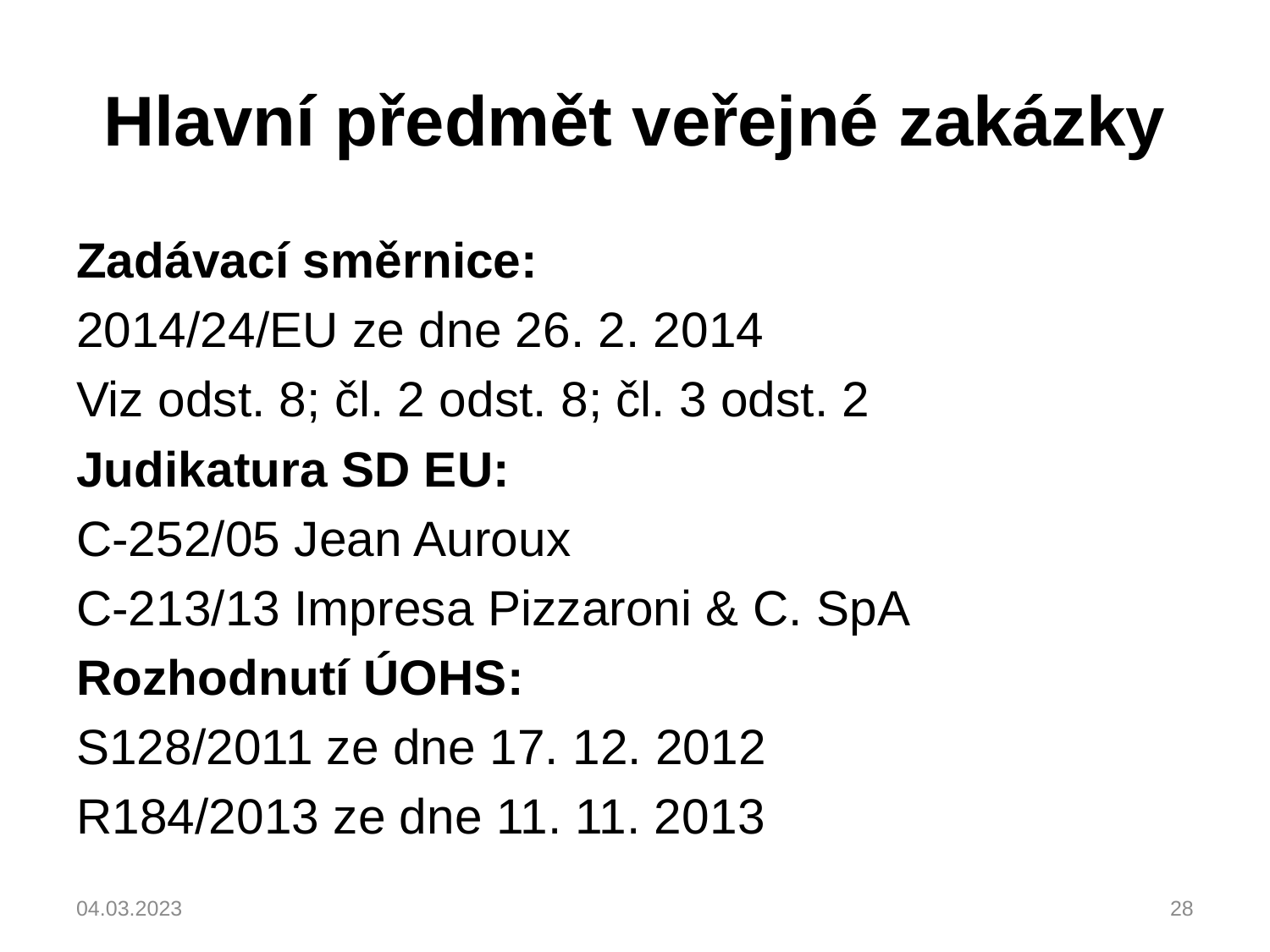

# Hlavní předmět veřejné zakázky
Zadávací směrnice:
2014/24/EU ze dne 26. 2. 2014
Viz odst. 8; čl. 2 odst. 8; čl. 3 odst. 2
Judikatura SD EU:
C-252/05 Jean Auroux
C-213/13 Impresa Pizzaroni & C. SpA
Rozhodnutí ÚOHS:
S128/2011 ze dne 17. 12. 2012
R184/2013 ze dne 11. 11. 2013
04.03.2023

28